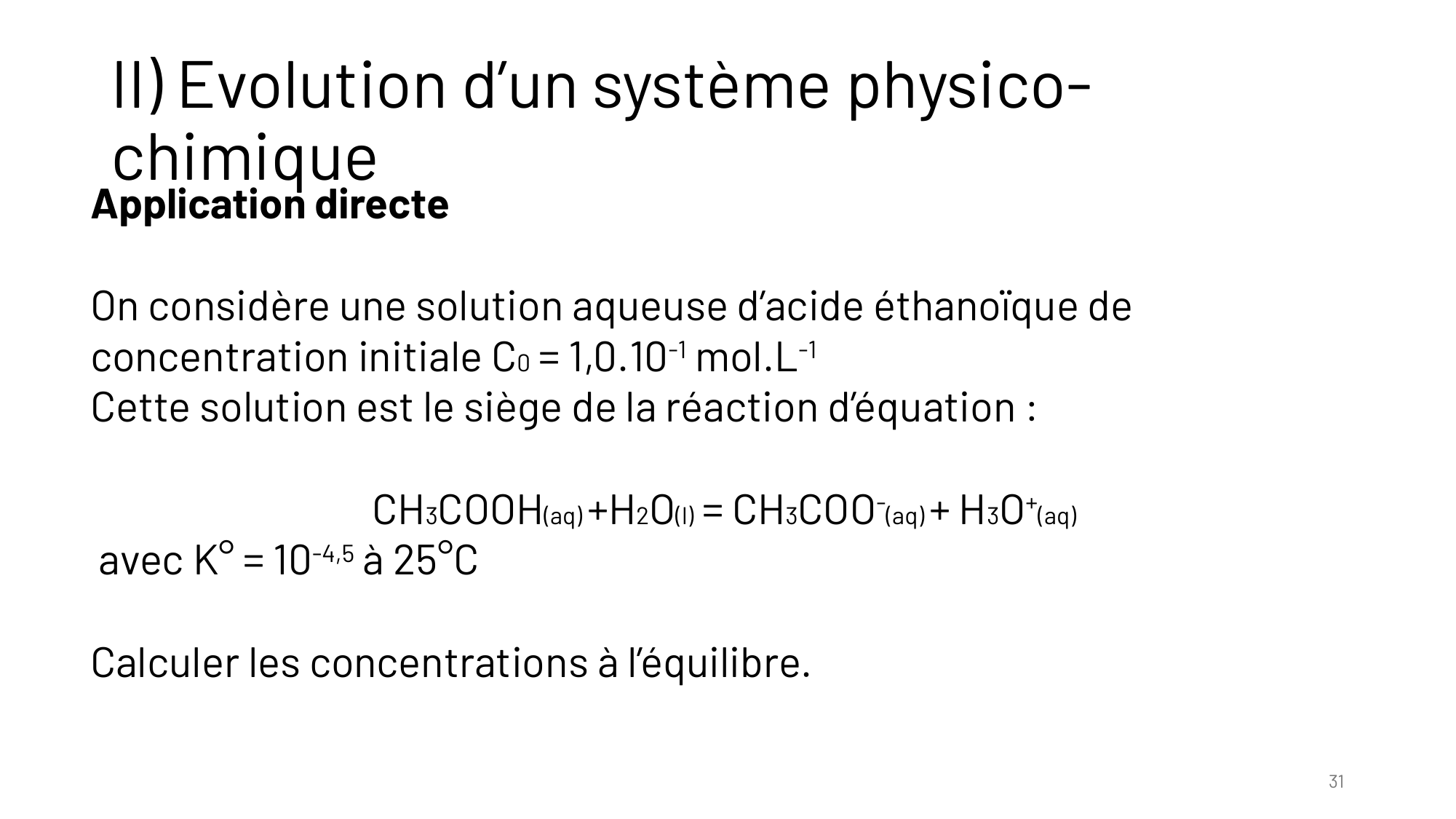

# II) Evolution d’un système physico-chimique
Application directe

On considère une solution aqueuse d’acide éthanoïque de concentration initiale C0 = 1,0.10-1 mol.L-1
Cette solution est le siège de la réaction d’équation :

CH3COOH(aq) +H2O(l) = CH3COO-(aq) + H3O+(aq)
 avec K° = 10-4,5 à 25°C

Calculer les concentrations à l’équilibre.
31